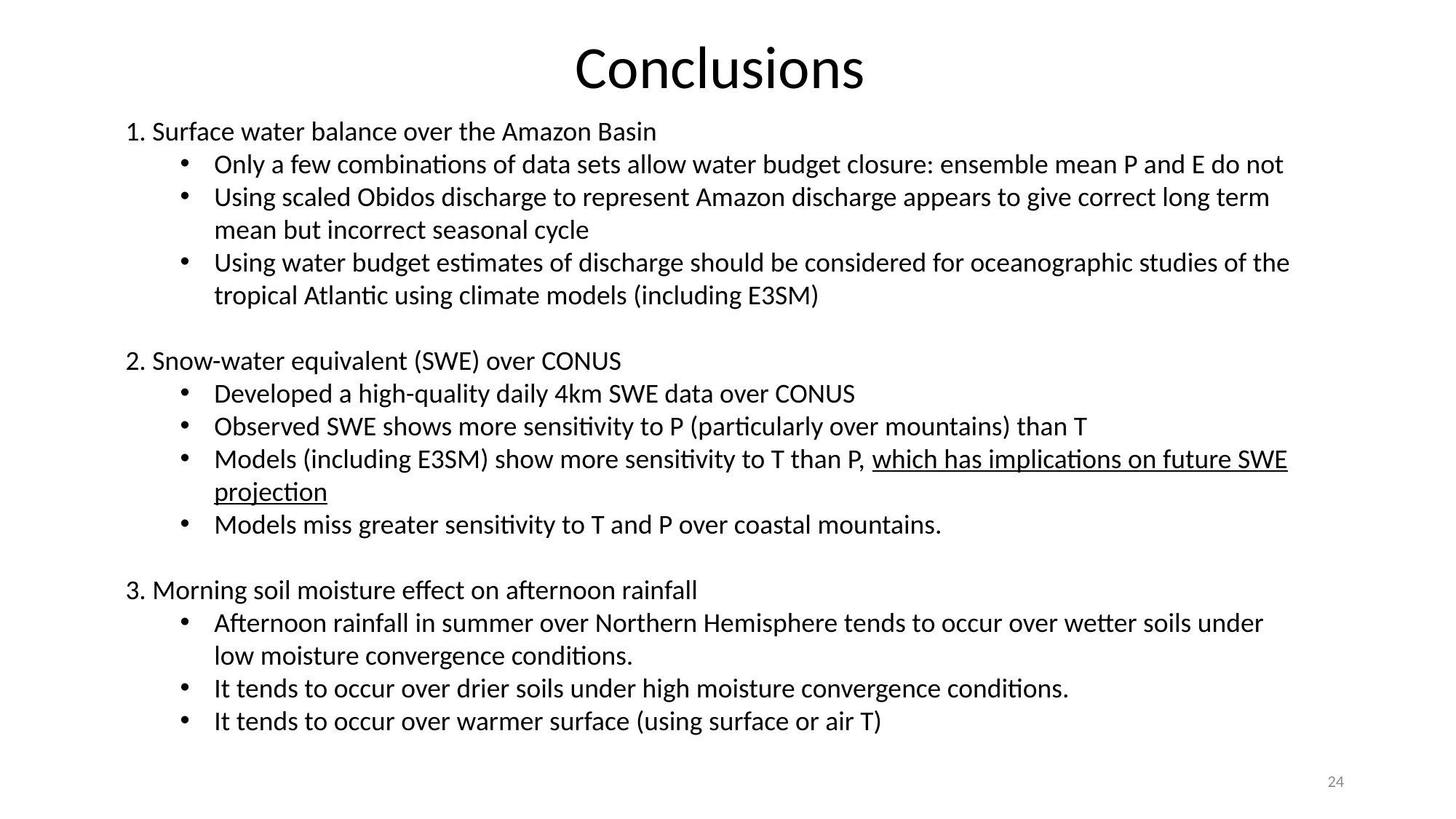

Conclusions
1. Surface water balance over the Amazon Basin
Only a few combinations of data sets allow water budget closure: ensemble mean P and E do not
Using scaled Obidos discharge to represent Amazon discharge appears to give correct long term mean but incorrect seasonal cycle
Using water budget estimates of discharge should be considered for oceanographic studies of the tropical Atlantic using climate models (including E3SM)

2. Snow-water equivalent (SWE) over CONUS
Developed a high-quality daily 4km SWE data over CONUS
Observed SWE shows more sensitivity to P (particularly over mountains) than T
Models (including E3SM) show more sensitivity to T than P, which has implications on future SWE projection
Models miss greater sensitivity to T and P over coastal mountains.

3. Morning soil moisture effect on afternoon rainfall
Afternoon rainfall in summer over Northern Hemisphere tends to occur over wetter soils under low moisture convergence conditions.
It tends to occur over drier soils under high moisture convergence conditions.
It tends to occur over warmer surface (using surface or air T)
24